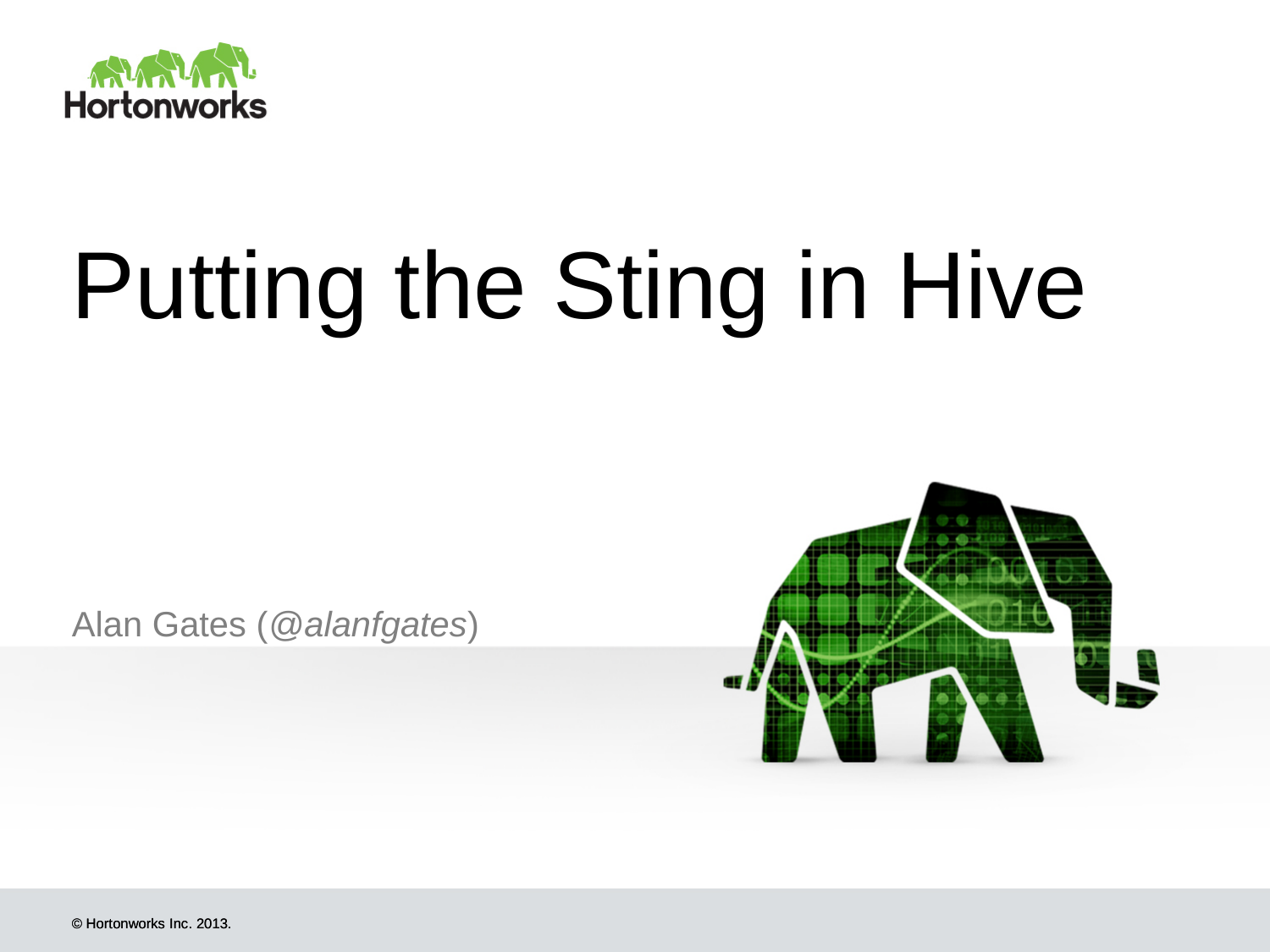

# Putting the Sting in Hive
Alan Gates (@alanfgates)